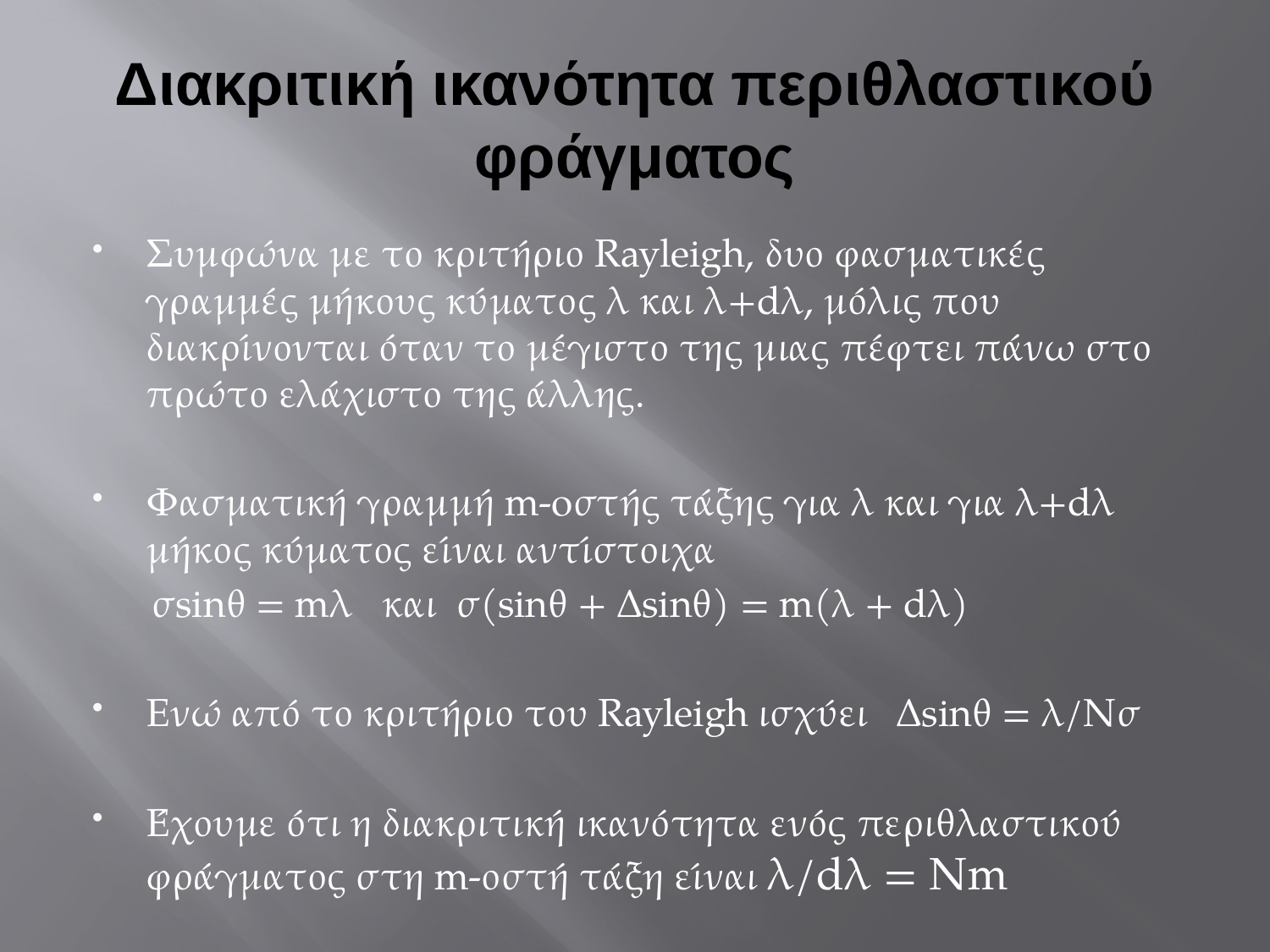

# Διακριτική ικανότητα περιθλαστικού φράγματος
Συμφώνα με το κριτήριο Rayleigh, δυο φασματικές γραμμές μήκους κύματος λ και λ+dλ, μόλις που διακρίνονται όταν το μέγιστο της μιας πέφτει πάνω στο πρώτο ελάχιστο της άλλης.

Φασματική γραμμή m-oστής τάξης για λ και για λ+dλ μήκος κύματος είναι αντίστοιχα
      σsinθ = mλ   και  σ(sinθ + Δsinθ) = m(λ + dλ)

Ενώ από το κριτήριο του Rayleigh ισχύει   Δsinθ = λ/Νσ

Έχουμε ότι η διακριτική ικανότητα ενός περιθλαστικού φράγματος στη m-οστή τάξη είναι λ/dλ = Νm